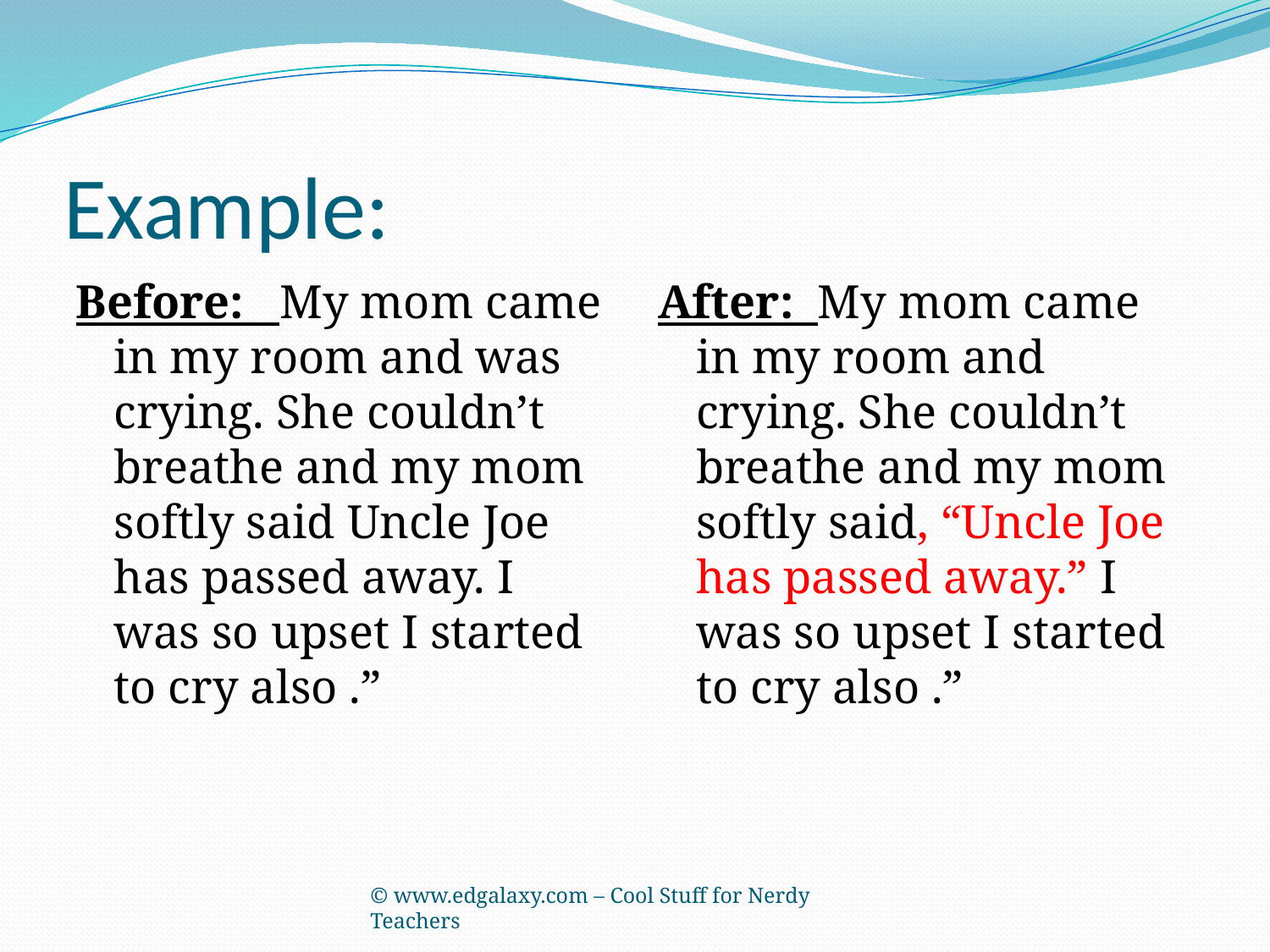

# Example:
Before:   My mom came in my room and was crying. She couldn’t breathe and my mom softly said Uncle Joe has passed away. I was so upset I started to cry also .”
After:  My mom came in my room and crying. She couldn’t breathe and my mom softly said, “Uncle Joe has passed away.” I was so upset I started to cry also .”
© www.edgalaxy.com – Cool Stuff for Nerdy Teachers